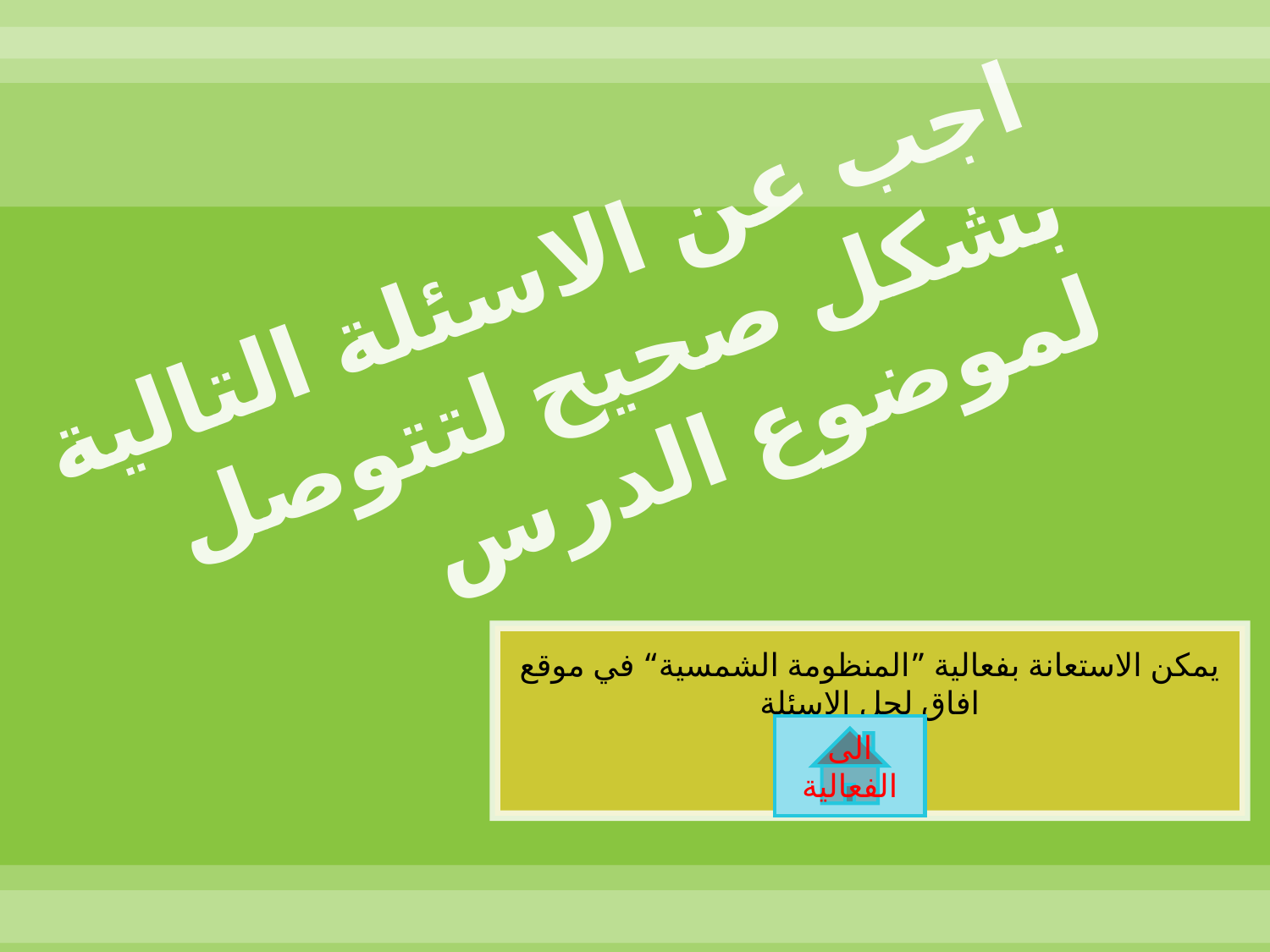

# اجب عن الاسئلة التالية بشكل صحيح لتتوصل لموضوع الدرس
يمكن الاستعانة بفعالية ”المنظومة الشمسية“ في موقع افاق لحل الاسئلة

الى الفعالية